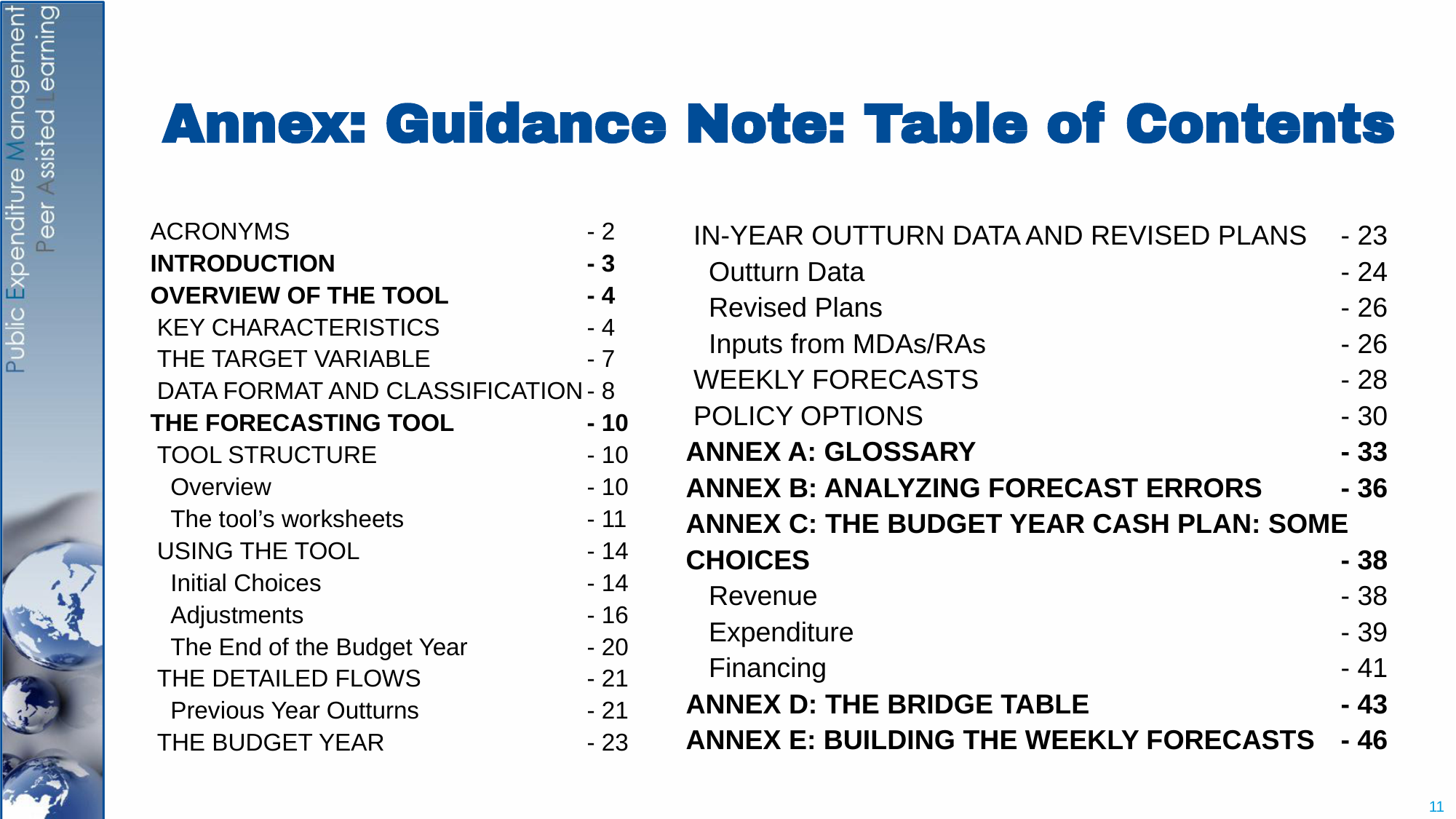

# Annex: Guidance Note: Table of Contents
ACRONYMS			- 2
INTRODUCTION			- 3
OVERVIEW OF THE TOOL		- 4
 KEY CHARACTERISTICS		- 4
 THE TARGET VARIABLE		- 7
 DATA FORMAT AND CLASSIFICATION	- 8
THE FORECASTING TOOL		- 10
 TOOL STRUCTURE		- 10
   Overview			- 10
   The tool’s worksheets		- 11
 USING THE TOOL			- 14
   Initial Choices			- 14
   Adjustments			- 16
   The End of the Budget Year		- 20
 THE DETAILED FLOWS		- 21
   Previous Year Outturns		- 21
 THE BUDGET YEAR		- 23
 IN-YEAR OUTTURN DATA AND REVISED PLANS	- 23
   Outturn Data					- 24
   Revised Plans					- 26
   Inputs from MDAs/RAs				- 26
 WEEKLY FORECASTS				- 28
 POLICY OPTIONS				- 30
ANNEX A: GLOSSARY				- 33
ANNEX B: ANALYZING FORECAST ERRORS	- 36
ANNEX C: THE BUDGET YEAR CASH PLAN: SOME CHOICES					- 38
   Revenue					- 38
   Expenditure					- 39
   Financing					- 41
ANNEX D: THE BRIDGE TABLE			- 43
ANNEX E: BUILDING THE WEEKLY FORECASTS	- 46